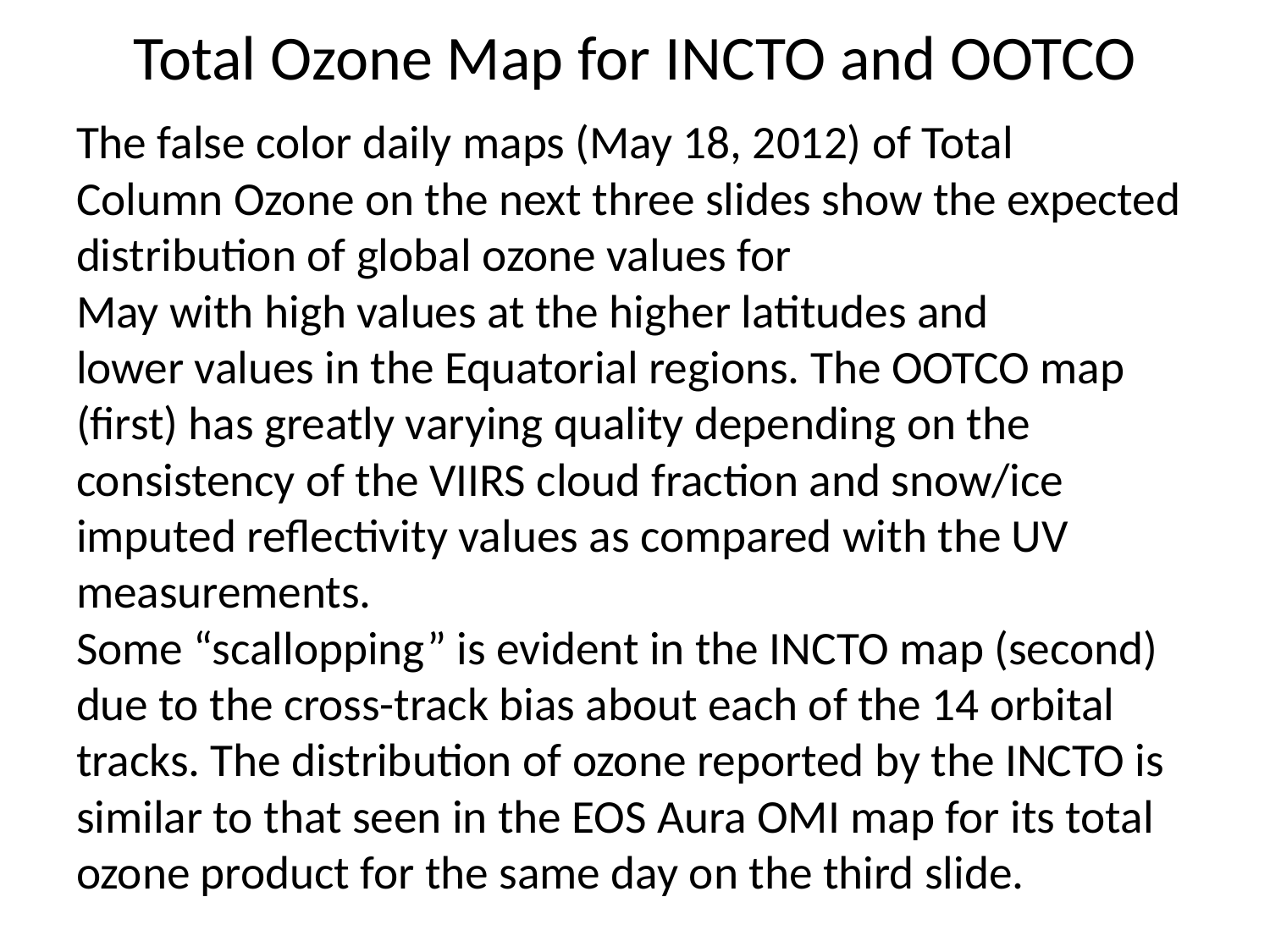

# Total Ozone Map for INCTO and OOTCO
The false color daily maps (May 18, 2012) of Total
Column Ozone on the next three slides show the expected distribution of global ozone values for
May with high values at the higher latitudes and
lower values in the Equatorial regions. The OOTCO map (first) has greatly varying quality depending on the consistency of the VIIRS cloud fraction and snow/ice imputed reflectivity values as compared with the UV measurements.
Some “scallopping” is evident in the INCTO map (second) due to the cross-track bias about each of the 14 orbital tracks. The distribution of ozone reported by the INCTO is similar to that seen in the EOS Aura OMI map for its total ozone product for the same day on the third slide.